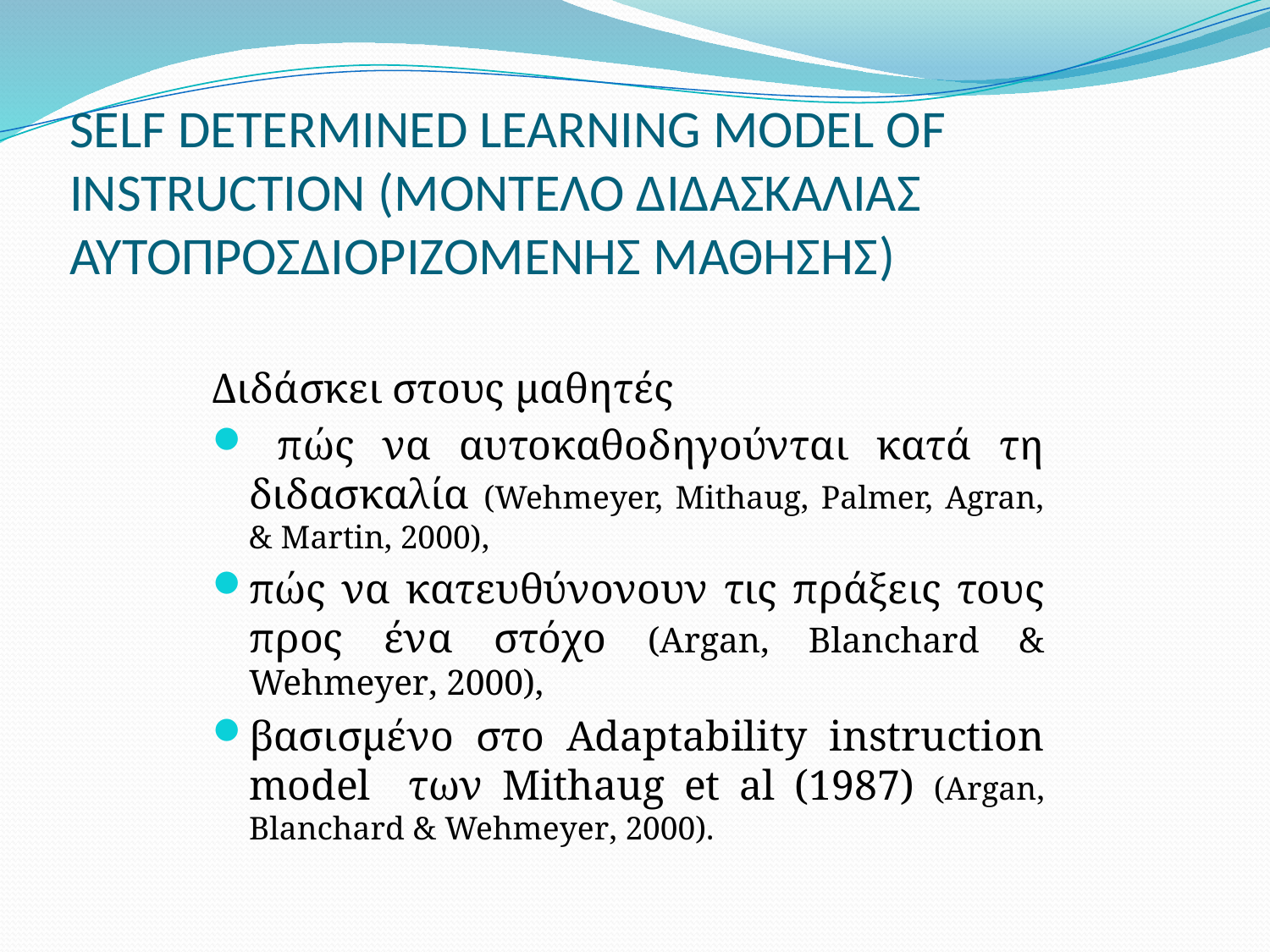

# SELF DETERMINED LEARNING MODEL OF INSTRUCTION (ΜΟΝΤΕΛΟ ΔΙΔΑΣΚΑΛΙΑΣ ΑΥΤΟΠΡΟΣΔΙΟΡΙΖΟΜΕΝΗΣ ΜΑΘΗΣΗΣ)
Διδάσκει στους μαθητές
 πώς να αυτοκαθοδηγούνται κατά τη διδασκαλία (Wehmeyer, Mithaug, Palmer, Agran, & Martin, 2000),
πώς να κατευθύνονουν τις πράξεις τους προς ένα στόχο (Argan, Blanchard & Wehmeyer, 2000),
βασισμένο στο Adaptability instruction model  των Mithaug et al (1987) (Argan, Blanchard & Wehmeyer, 2000).